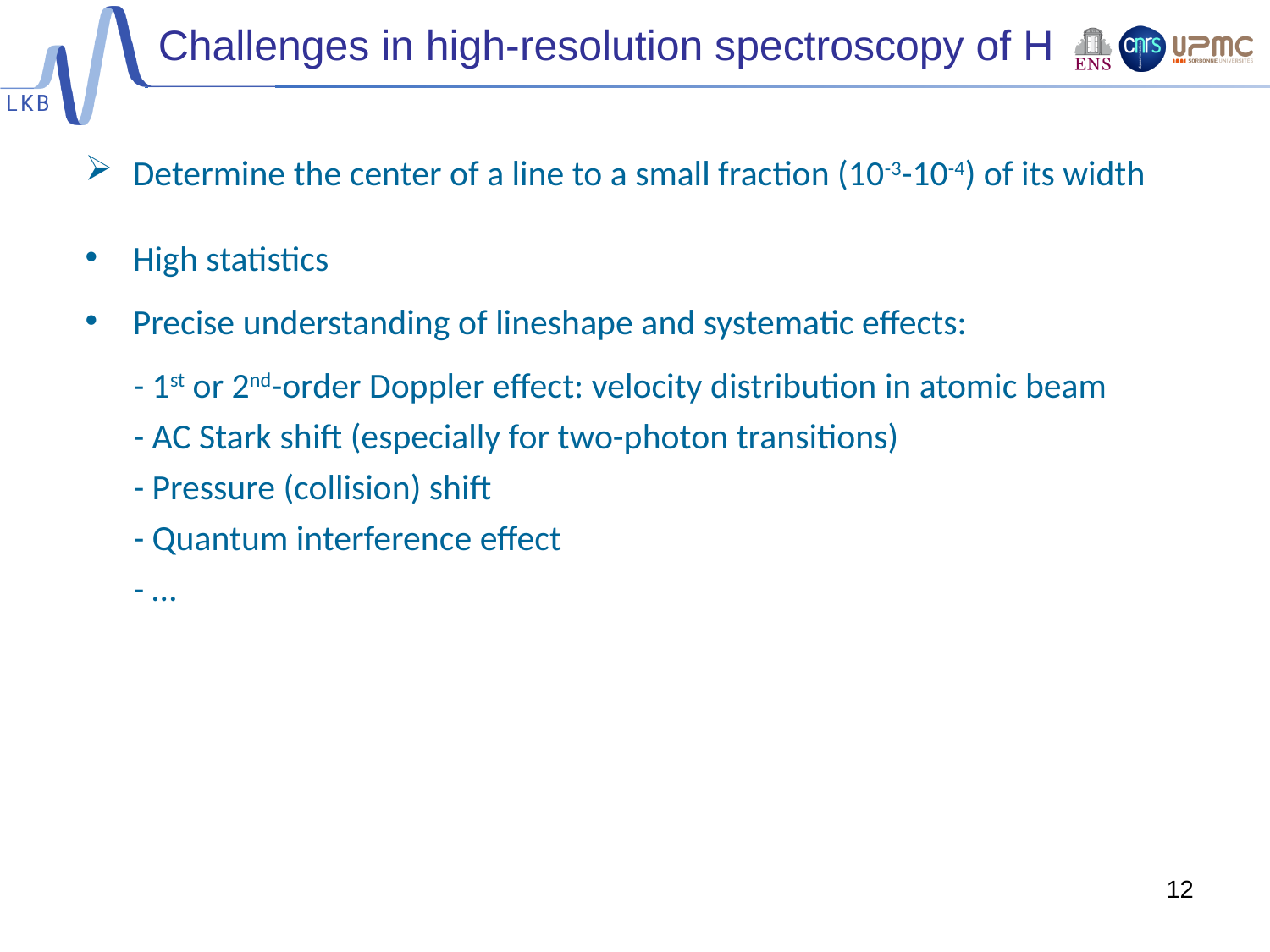

# Challenges in high-resolution spectroscopy of H
Determine the center of a line to a small fraction (10-3-10-4) of its width

High statistics

Precise understanding of lineshape and systematic effects:

      - 1st or 2nd-order Doppler effect: velocity distribution in atomic beam

      - AC Stark shift (especially for two-photon transitions)

      - Pressure (collision) shift

      - Quantum interference effect

      - …
12